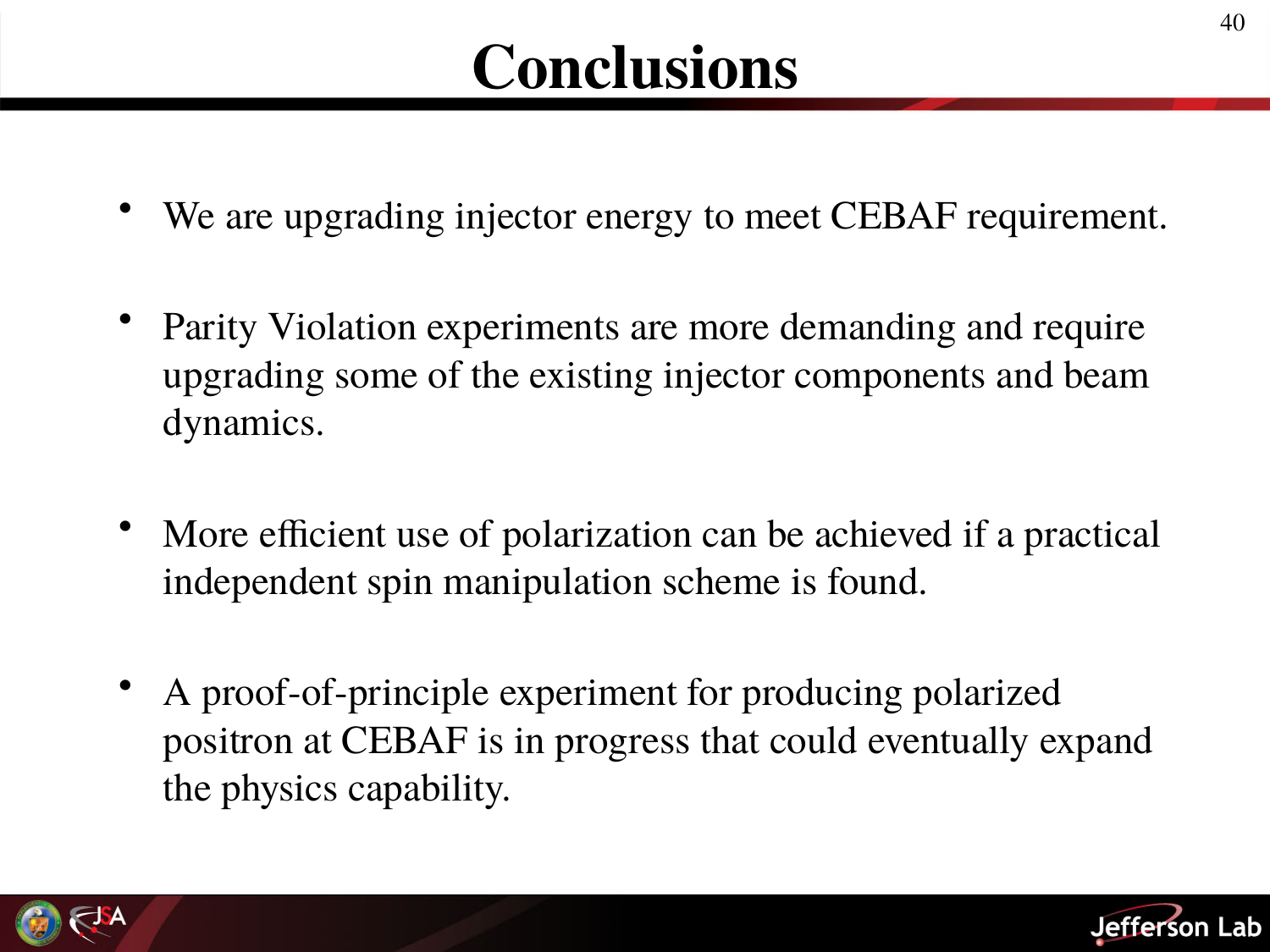

# Conclusions

We are upgrading injector energy to meet CEBAF requirement.

Parity Violation experiments are more demanding and require upgrading some of the existing injector components and beam dynamics.

More efficient use of polarization can be achieved if a practical independent spin manipulation scheme is found.

A proof-of-principle experiment for producing polarized positron at CEBAF is in progress that could eventually expand the physics capability.